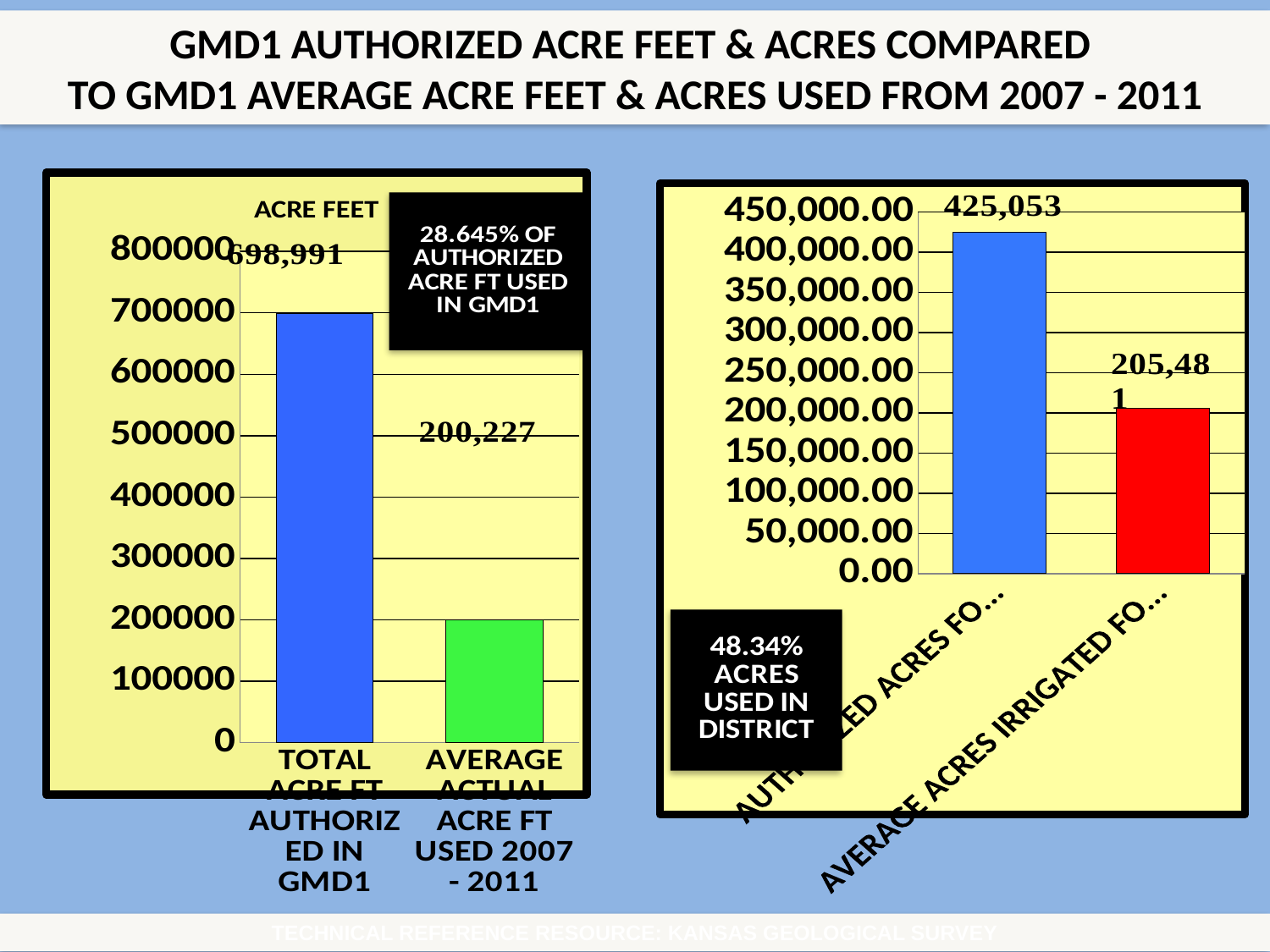

GMD1 AUTHORIZED ACRE FEET & ACRES COMPARED
TO GMD1 AVERAGE ACRE FEET & ACRES USED FROM 2007 - 2011

### Chart:

| Category |  |
|---|---|
| TOTAL ACRE FT AUTHORIZED IN GMD1 | 698991.12 |
| AVERAGE ACTUAL ACRE FT USED 2007 - 2011 | 200227.576 |

### Chart

| Category |  |
|---|---|
| AUTHORIZED ACRES FOR DISTRICT | 425052.9800000002 |
| AVERAGE ACRES IRRIGATED FOR DISTRICT 2007 - 2011 | 205481.2 |
TECHNICAL REFERENCE RESOURCE: KANSAS GEOLOGICAL SURVEY